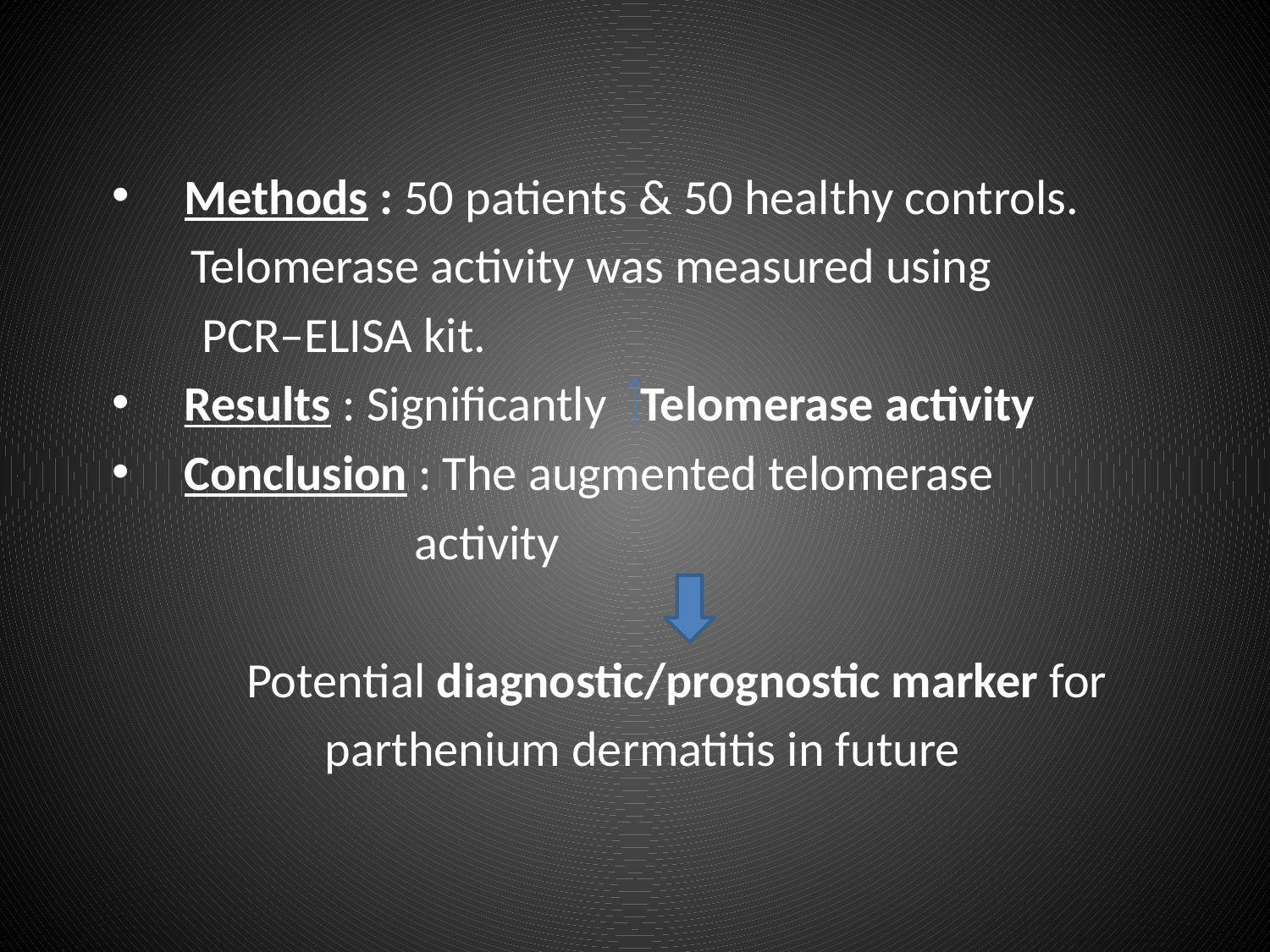

#
 Methods : 50 patients & 50 healthy controls.
       Telomerase activity was measured using
        PCR–ELISA kit.
 Results : Significantly   Telomerase activity
 Conclusion : The augmented telomerase
                           activity

            Potential diagnostic/prognostic marker for
                   parthenium dermatitis in future